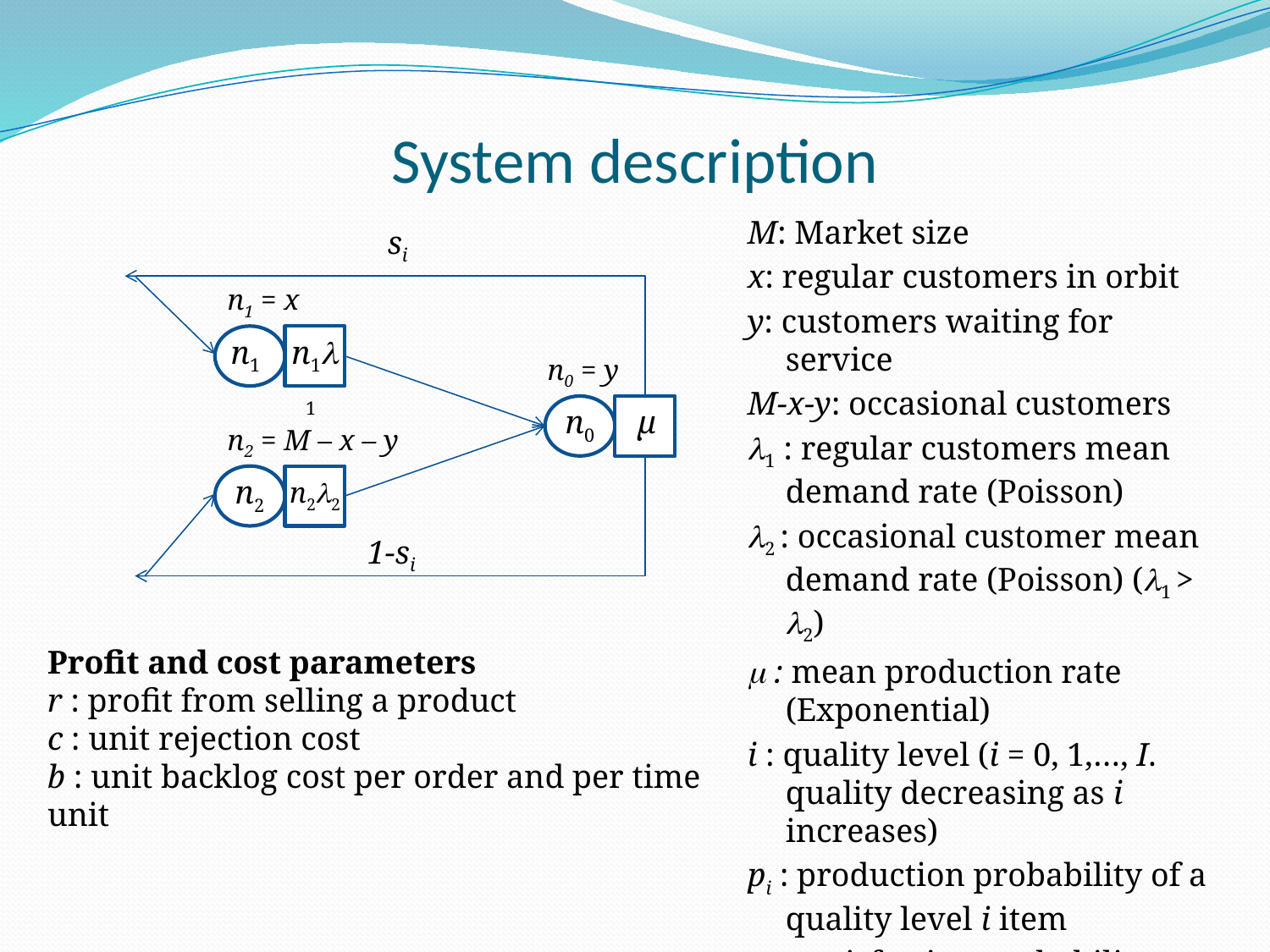

# System description
M: Market size
x: regular customers in orbit
y: customers waiting for service
M-x-y: occasional customers
λ1 : regular customers mean demand rate (Poisson)
λ2 : occasional customer mean demand rate (Poisson) (λ1 > λ2)
μ : mean production rate (Exponential)
i : quality level (i = 0, 1,…, I. quality decreasing as i increases)
pi : production probability of a quality level i item
si  : satisfaction probability from the purchase of a quality i item
si
n1 = x

n1
n1λ1

n0 = y

n0

µ
n2 = M – x – y

n2

n2λ2
1-si
Profit and cost parameters
r : profit from selling a product
c : unit rejection cost
b : unit backlog cost per order and per time unit